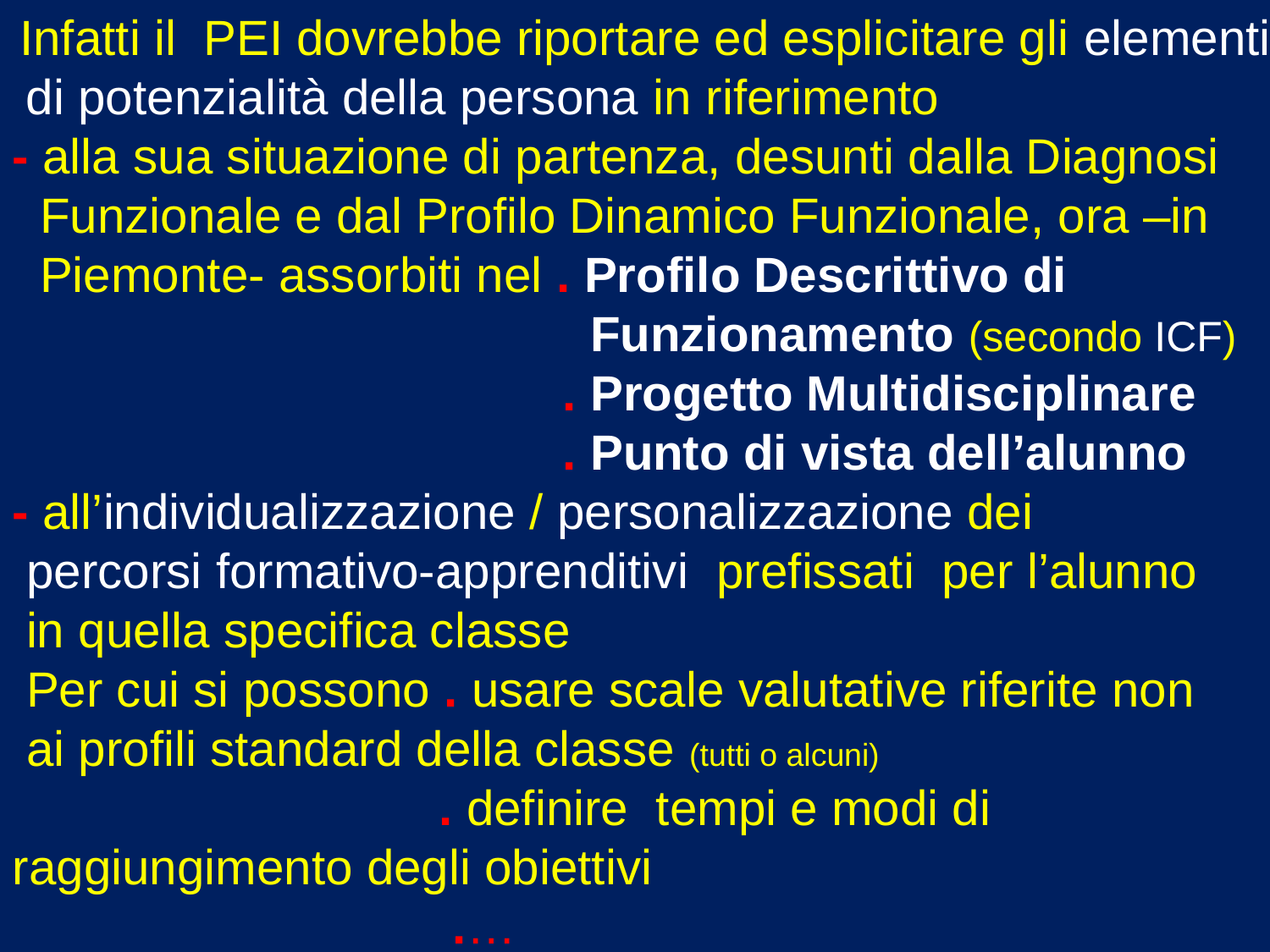

Infatti il  PEI dovrebbe riportare ed esplicitare gli elementi  di potenzialità della persona in riferimento
- alla sua situazione di partenza, desunti dalla Diagnosi
  Funzionale e dal Profilo Dinamico Funzionale, ora –in
  Piemonte- assorbiti nel . Profilo Descrittivo di
                                          Funzionamento (secondo ICF)
                                        . Progetto Multidisciplinare
                                        . Punto di vista dell’alunno
- all’individualizzazione / personalizzazione dei
 percorsi formativo-apprenditivi  prefissati  per l’alunno
 in quella specifica classe
 Per cui si possono . usare scale valutative riferite non
 ai profili standard della classe (tutti o alcuni)
                               . definire  tempi e modi di raggiungimento degli obiettivi
                                .…